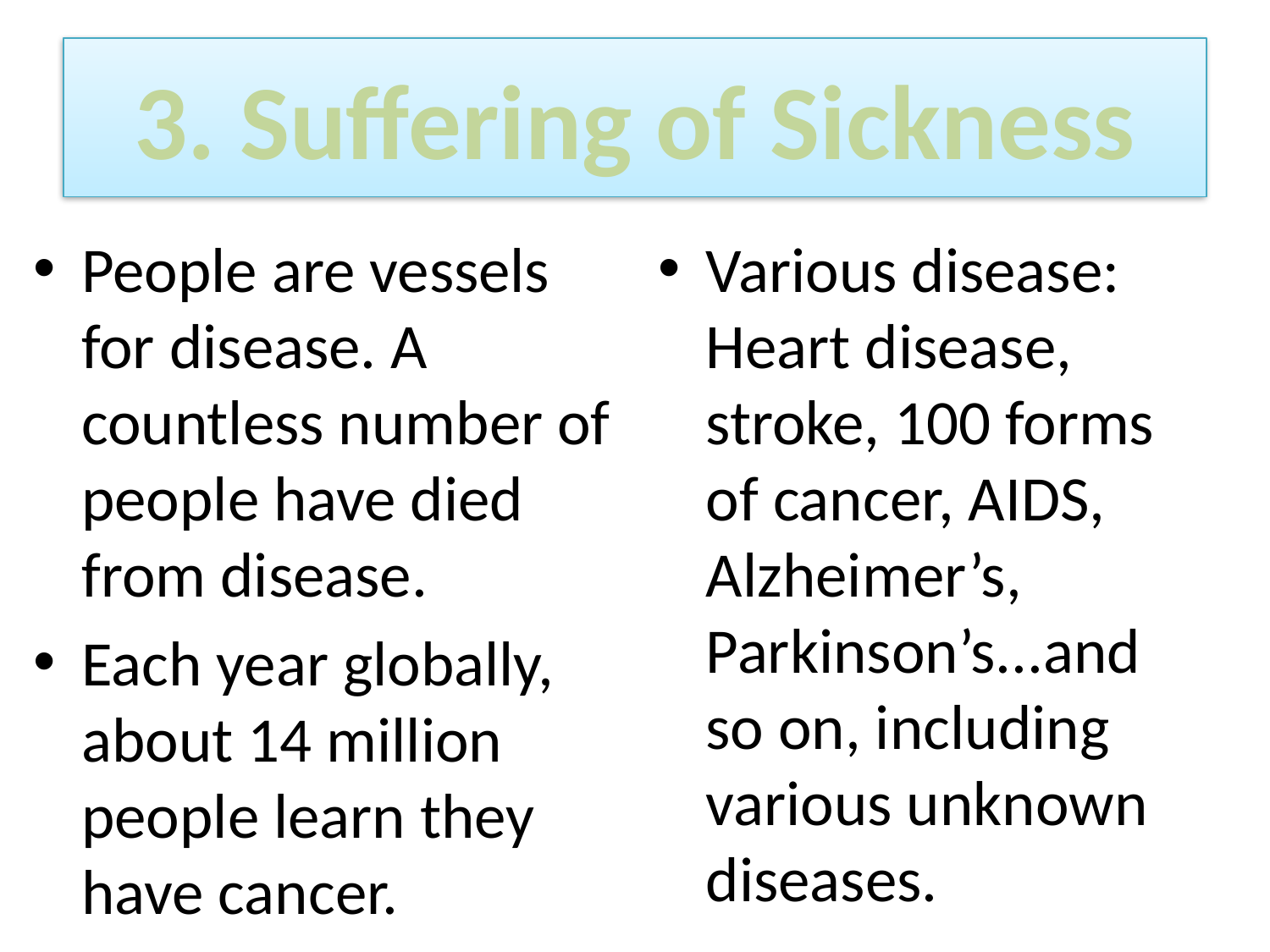

# 3. Suffering of Sickness
People are vessels for disease. A countless number of people have died from disease.
Each year globally, about 14 million people learn they have cancer.

Various disease: Heart disease, stroke, 100 forms of cancer, AIDS, Alzheimer’s, Parkinson’s...and so on, including various unknown diseases.